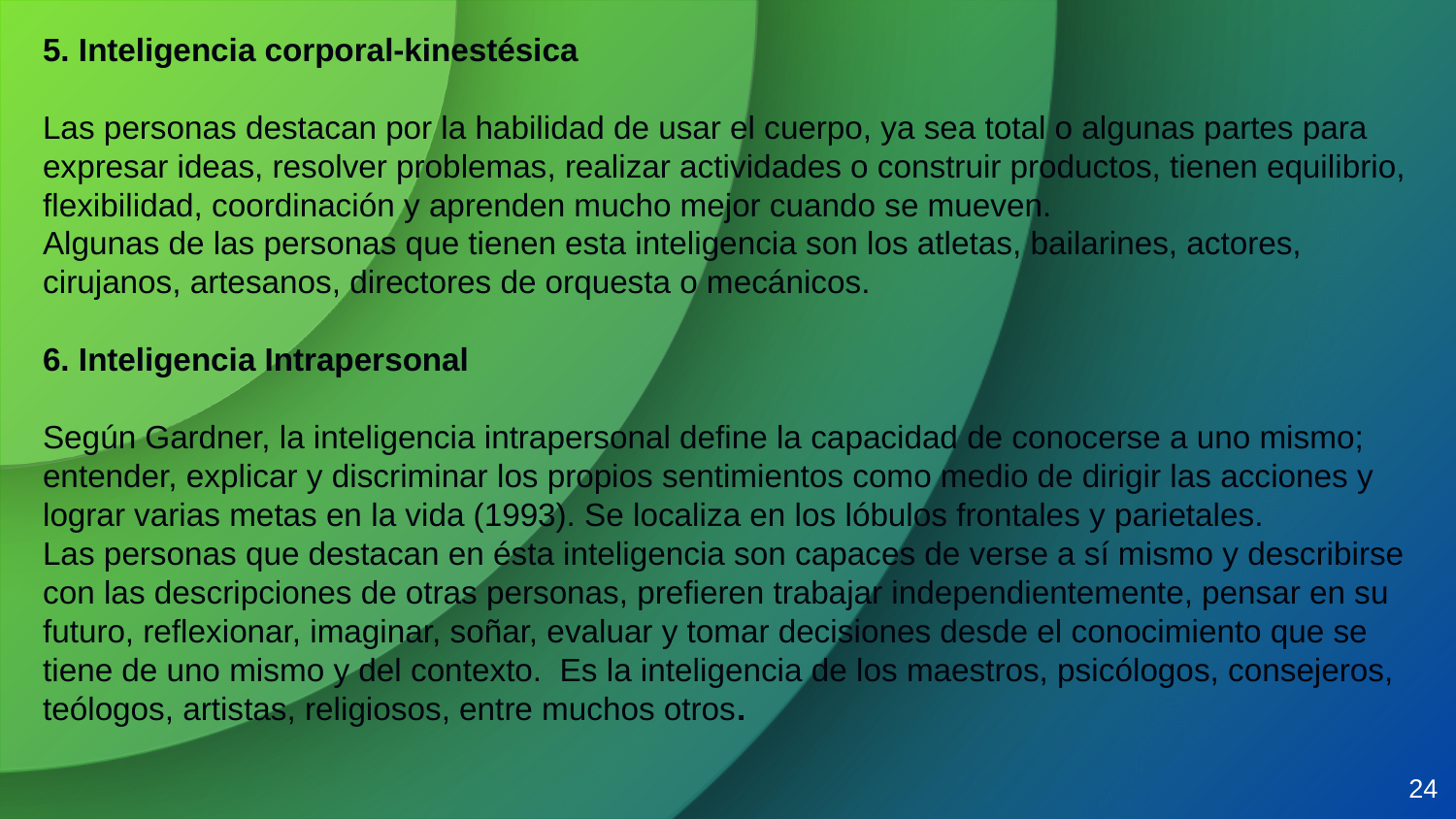

5. Inteligencia corporal-kinestésica
Las personas destacan por la habilidad de usar el cuerpo, ya sea total o algunas partes para expresar ideas, resolver problemas, realizar actividades o construir productos, tienen equilibrio, flexibilidad, coordinación y aprenden mucho mejor cuando se mueven.
Algunas de las personas que tienen esta inteligencia son los atletas, bailarines, actores, cirujanos, artesanos, directores de orquesta o mecánicos.

6. Inteligencia Intrapersonal
Según Gardner, la inteligencia intrapersonal define la capacidad de conocerse a uno mismo; entender, explicar y discriminar los propios sentimientos como medio de dirigir las acciones y lograr varias metas en la vida (1993). Se localiza en los lóbulos frontales y parietales.
Las personas que destacan en ésta inteligencia son capaces de verse a sí mismo y describirse con las descripciones de otras personas, prefieren trabajar independientemente, pensar en su futuro, reflexionar, imaginar, soñar, evaluar y tomar decisiones desde el conocimiento que se tiene de uno mismo y del contexto.  Es la inteligencia de los maestros, psicólogos, consejeros, teólogos, artistas, religiosos, entre muchos otros.
24